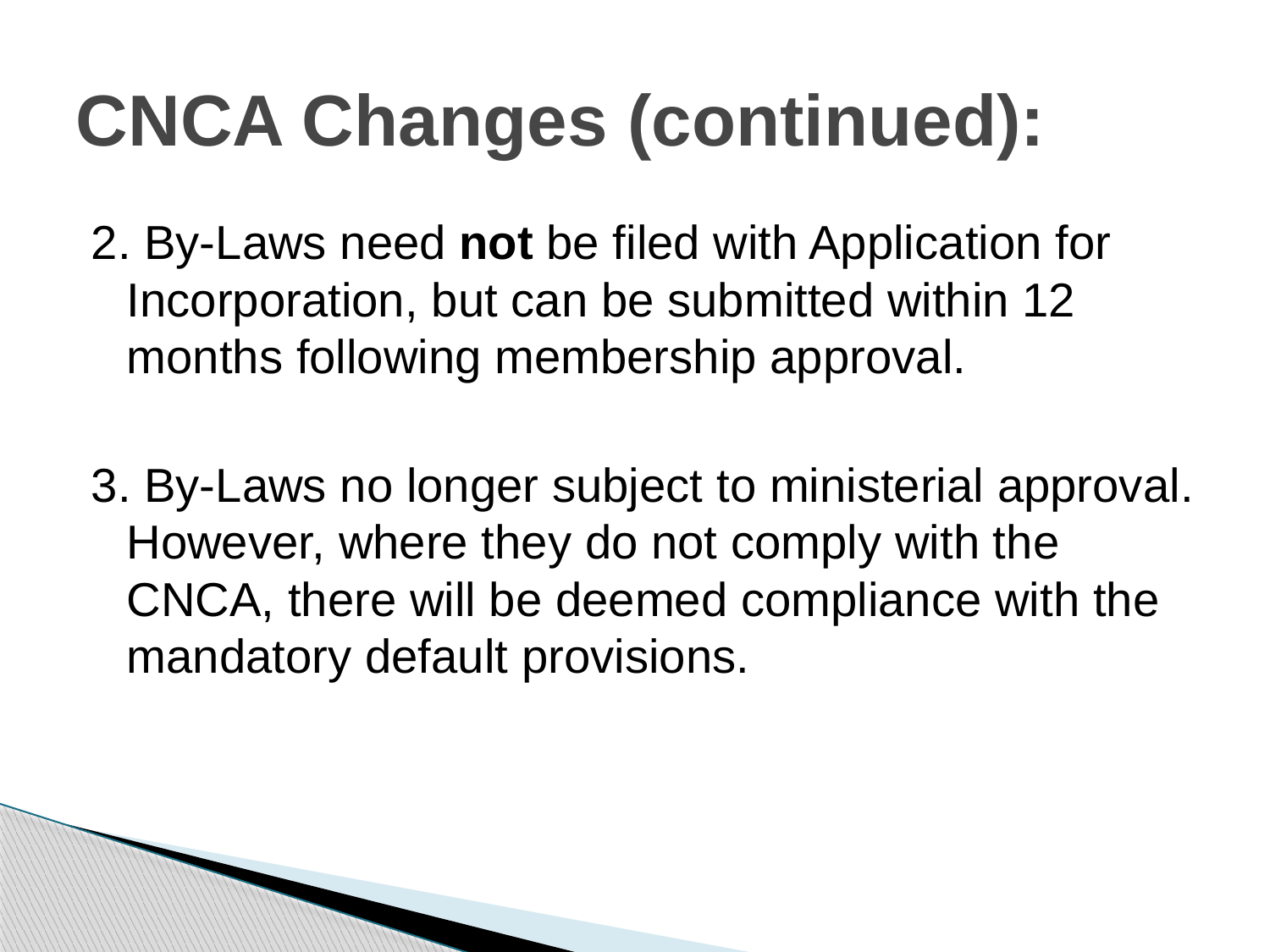

# CNCA Changes (continued):
2. By-Laws need not be filed with Application for Incorporation, but can be submitted within 12 months following membership approval.

3. By-Laws no longer subject to ministerial approval. However, where they do not comply with the CNCA, there will be deemed compliance with the mandatory default provisions.